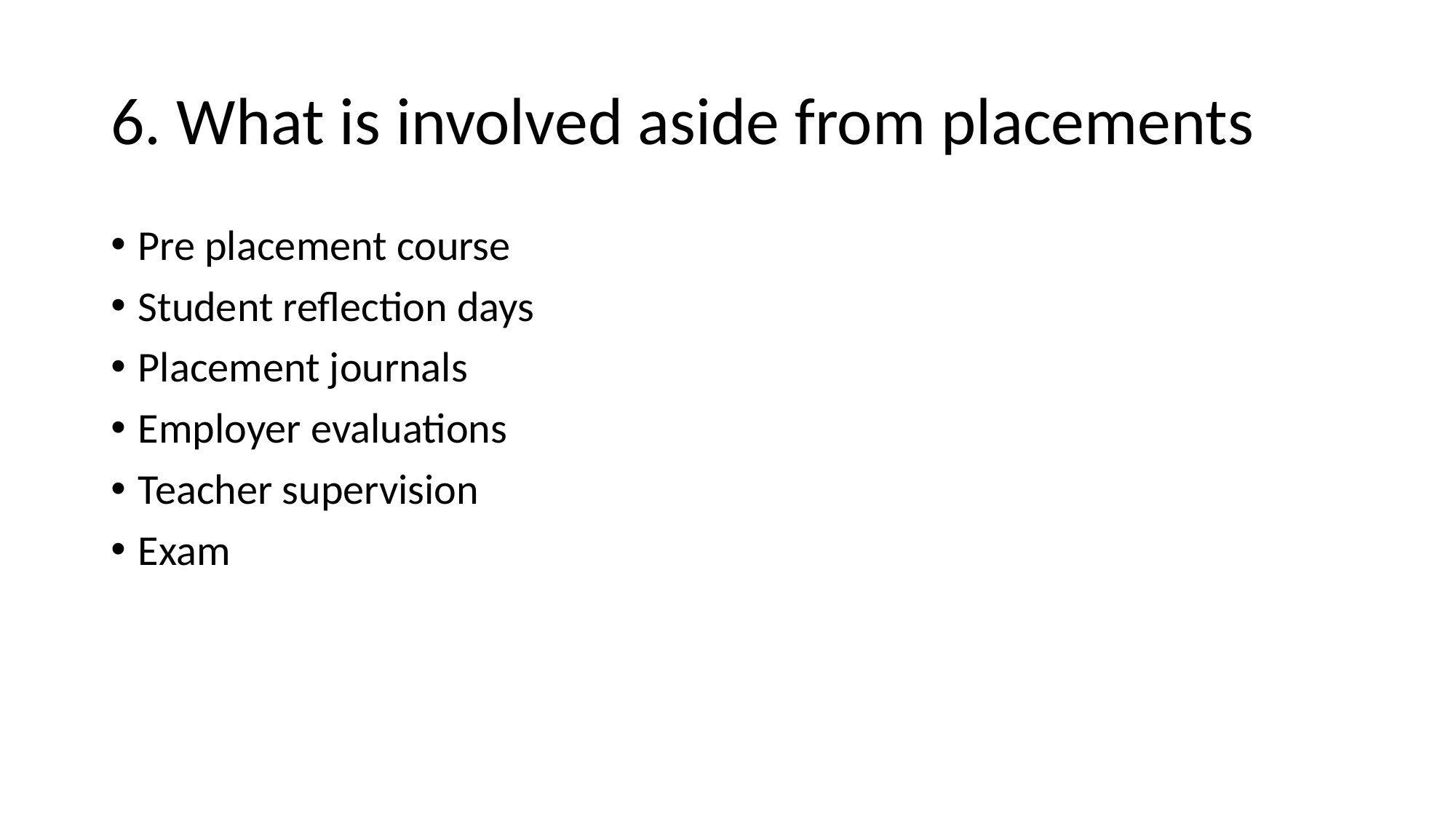

# 6. What is involved aside from placements
Pre placement course
Student reflection days
Placement journals
Employer evaluations
Teacher supervision
Exam